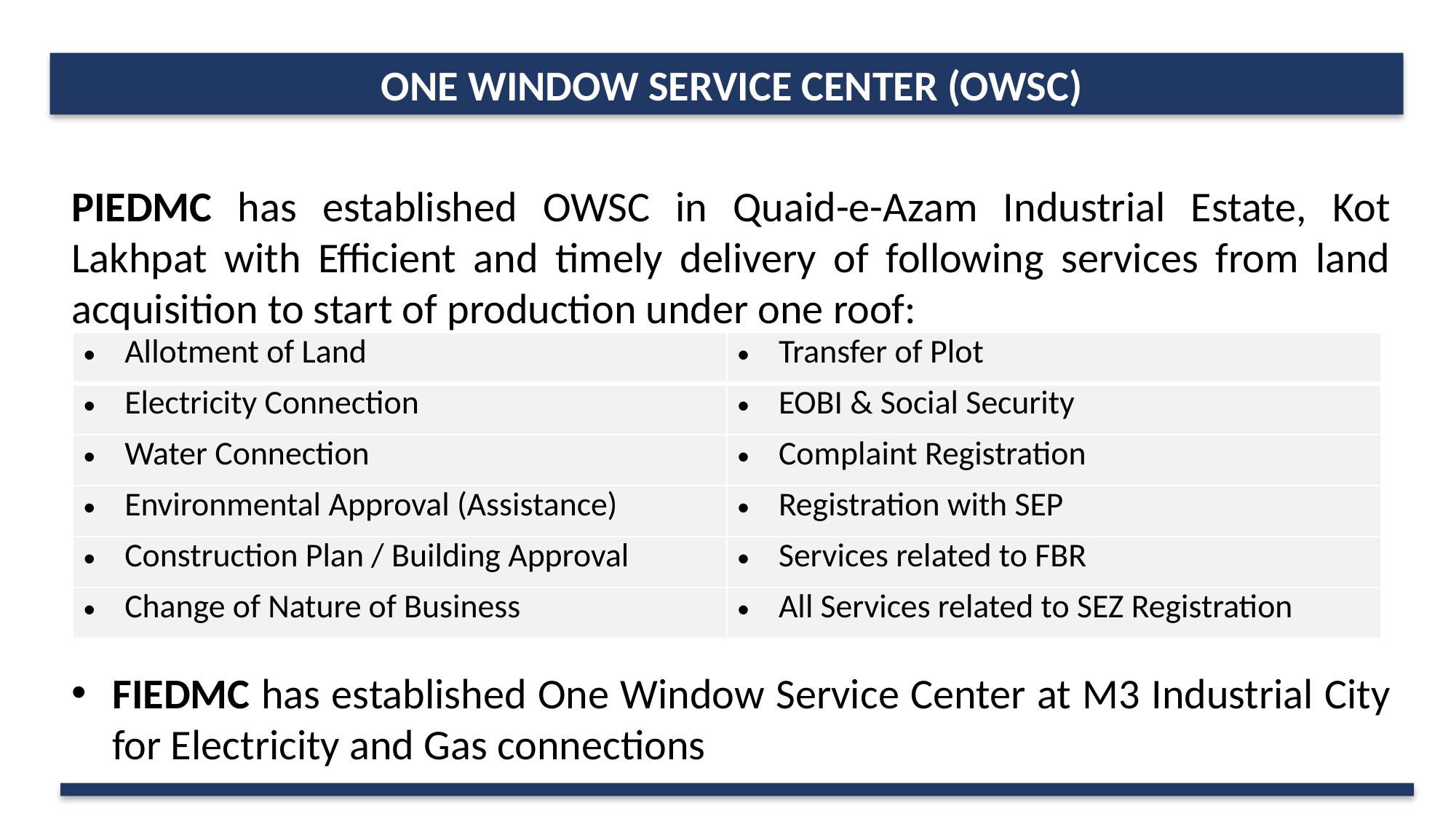

ONE WINDOW SERVICE CENTER (OWSC)
PIEDMC has established OWSC in Quaid-e-Azam Industrial Estate, Kot Lakhpat with Efficient and timely delivery of following services from land acquisition to start of production under one roof:

FIEDMC has established One Window Service Center at M3 Industrial City for Electricity and Gas connections
| Allotment of Land | Transfer of Plot |
| --- | --- |
| Electricity Connection | EOBI & Social Security |
| Water Connection | Complaint Registration |
| Environmental Approval (Assistance) | Registration with SEP |
| Construction Plan / Building Approval | Services related to FBR |
| Change of Nature of Business | All Services related to SEZ Registration |